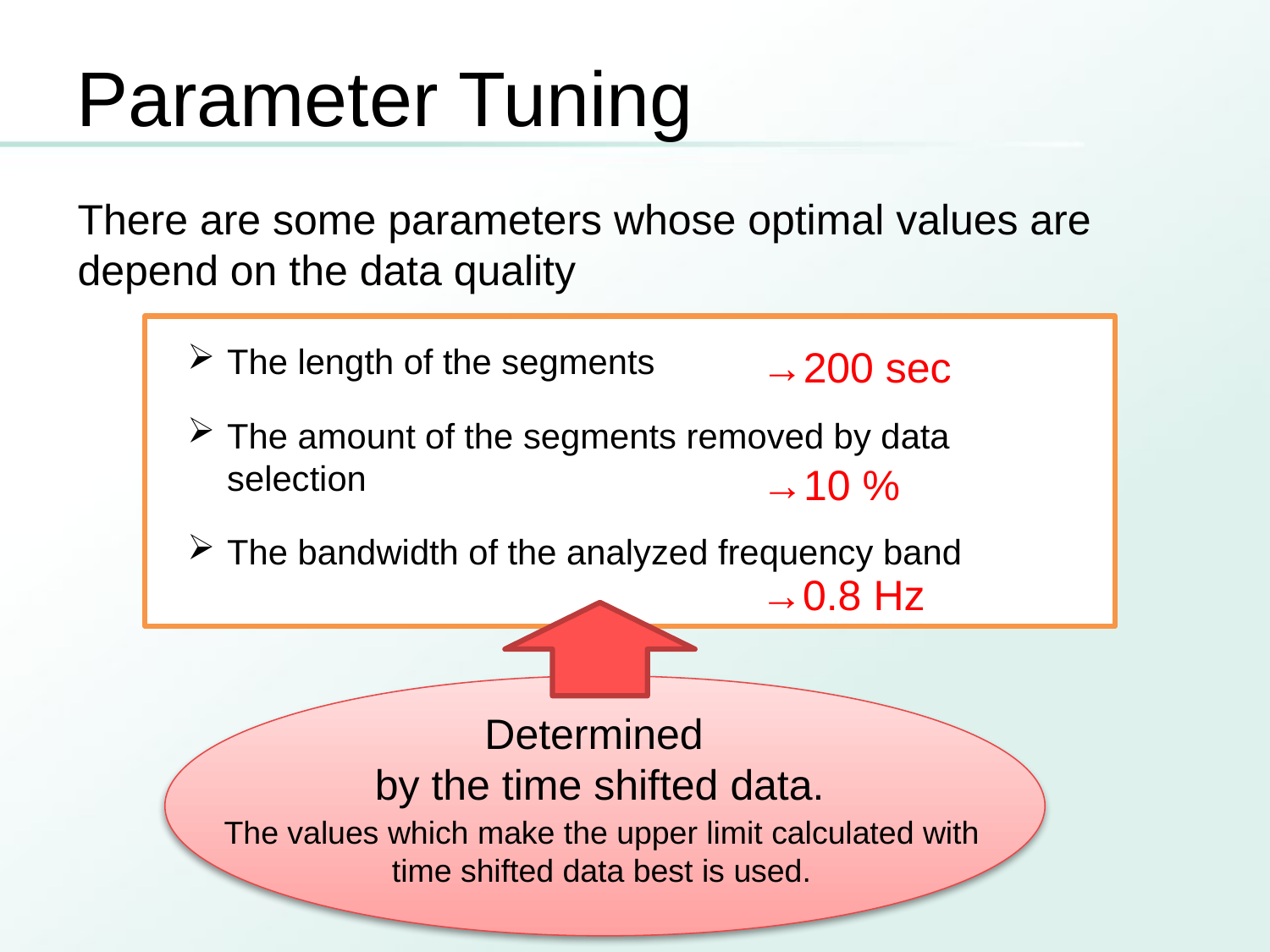

# Parameter Tuning
There are some parameters whose optimal values are depend on the data quality

The length of the segments
The amount of the segments removed by data selection
The bandwidth of the analyzed frequency band
→200 sec
→10 %
→0.8 Hz

Determined
by the time shifted data.
The values which make the upper limit calculated with time shifted data best is used.